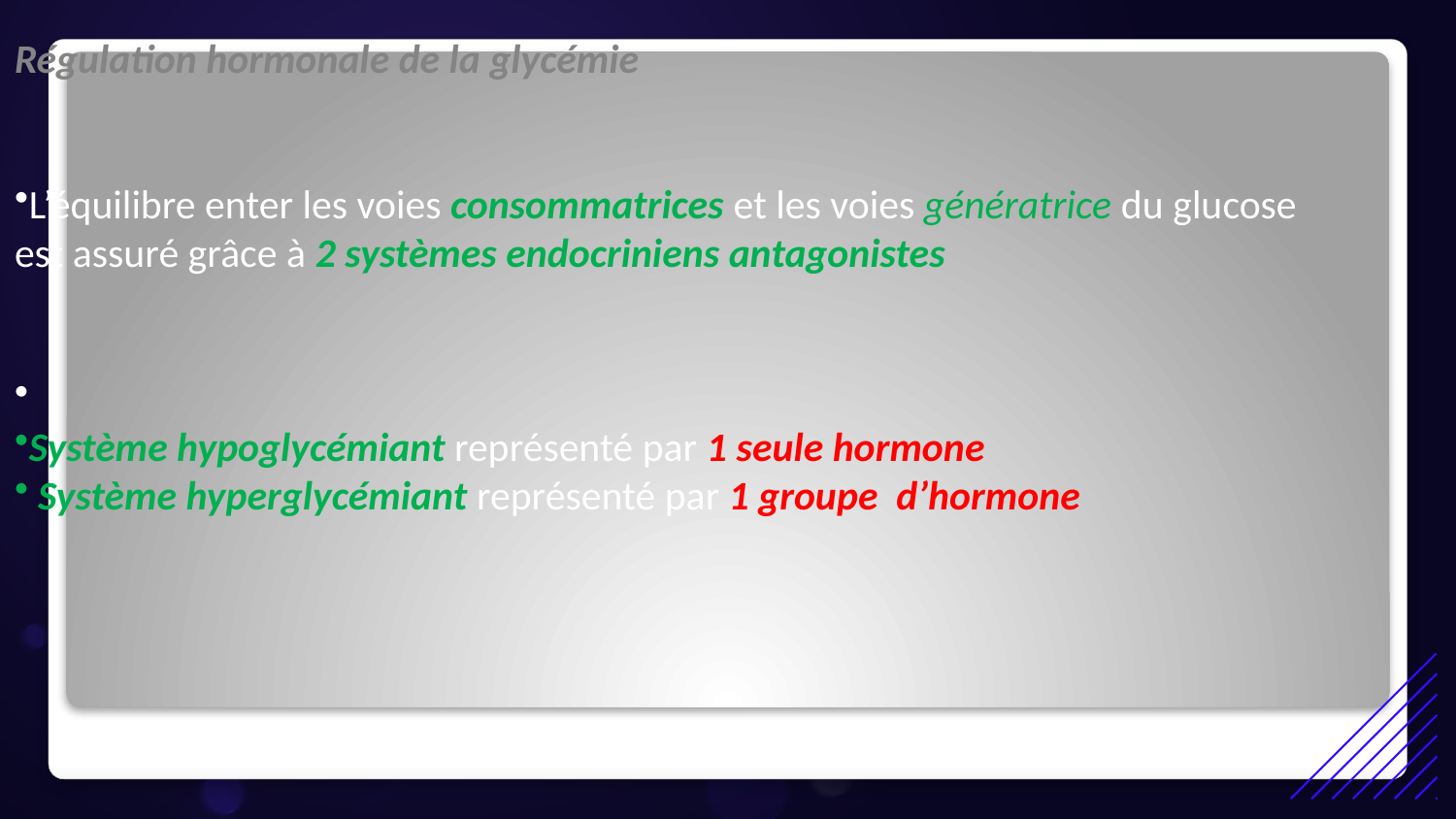

Régulation hormonale de la glycémie

L’équilibre enter les voies consommatrices et les voies génératrice du glucose est assuré grâce à 2 systèmes endocriniens antagonistes

Système hypoglycémiant représenté par 1 seule hormone
 Système hyperglycémiant représenté par 1 groupe  d’hormone